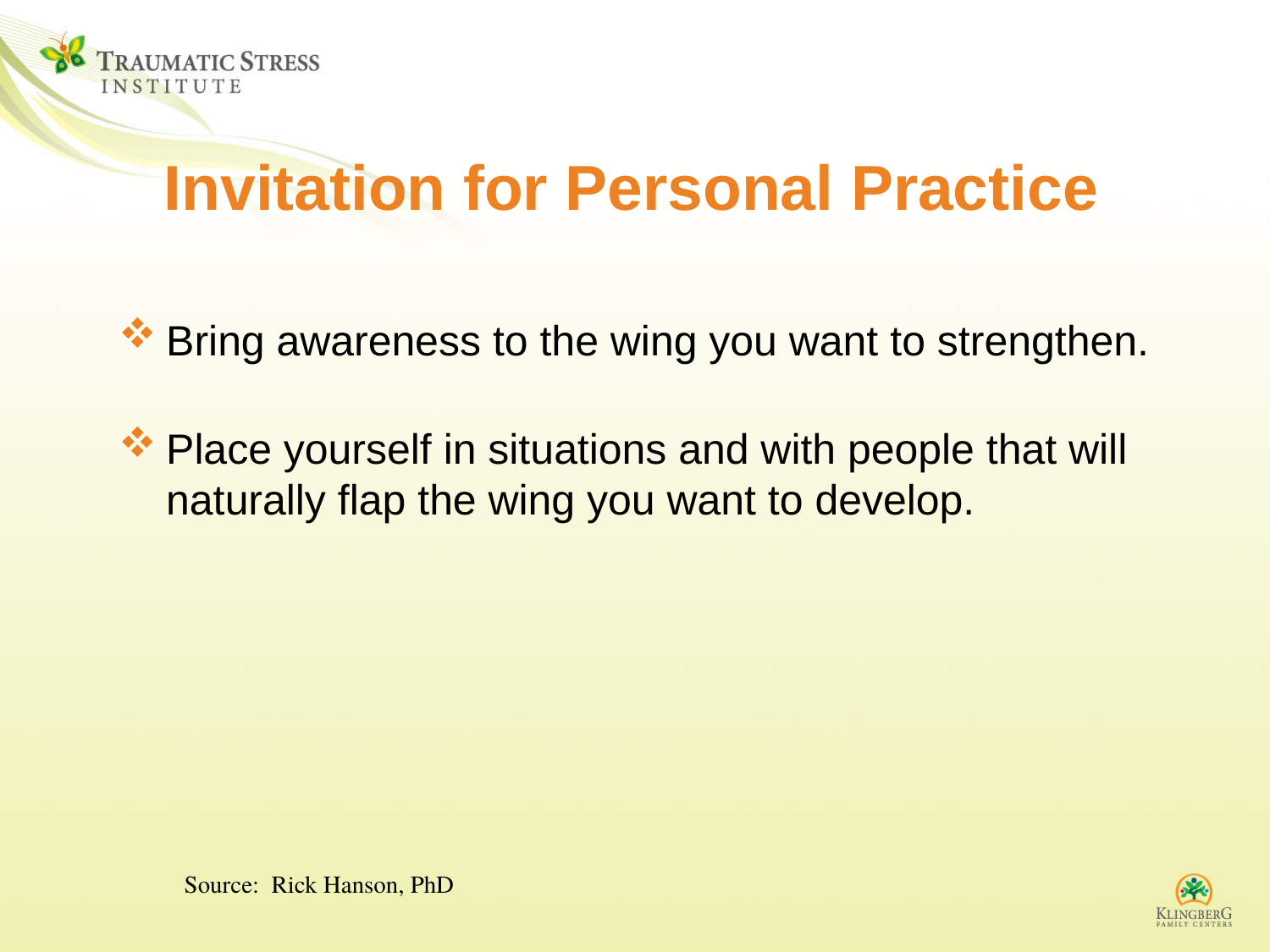

# Invitation for Personal Practice

Bring awareness to the wing you want to strengthen.

Place yourself in situations and with people that will naturally flap the wing you want to develop.

Source:  Rick Hanson, PhD